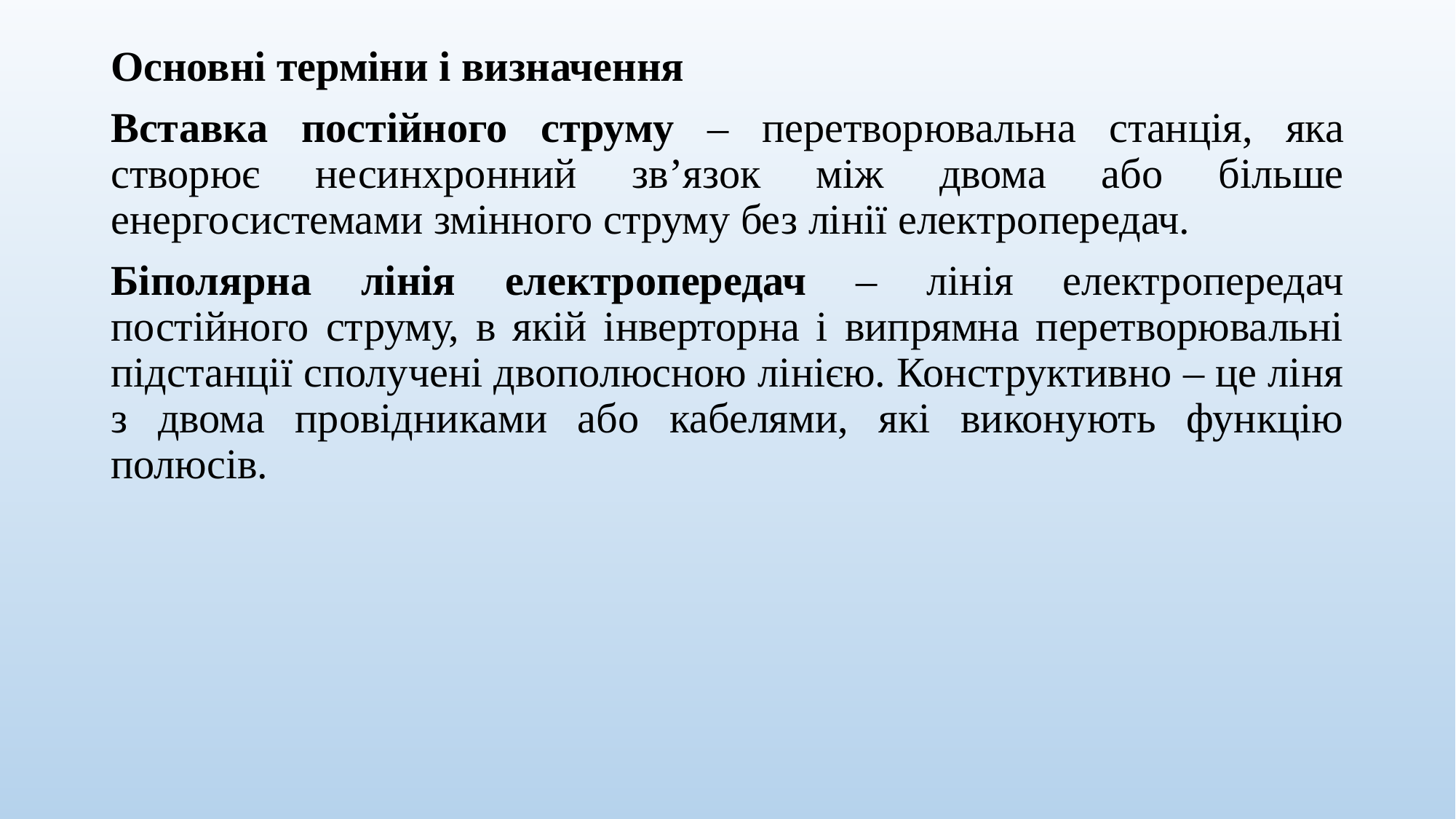

Основні терміни і визначення
Вставка постійного струму – перетворювальна станція, яка створює несинхронний зв’язок між двома або більше енергосистемами змінного струму без лінії електропередач.
Біполярна лінія електропередач – лінія електропередач постійного струму, в якій інверторна і випрямна перетворювальні підстанції сполучені двополюсною лінією. Конструктивно – це ліня з двома провідниками або кабелями, які виконують функцію полюсів.